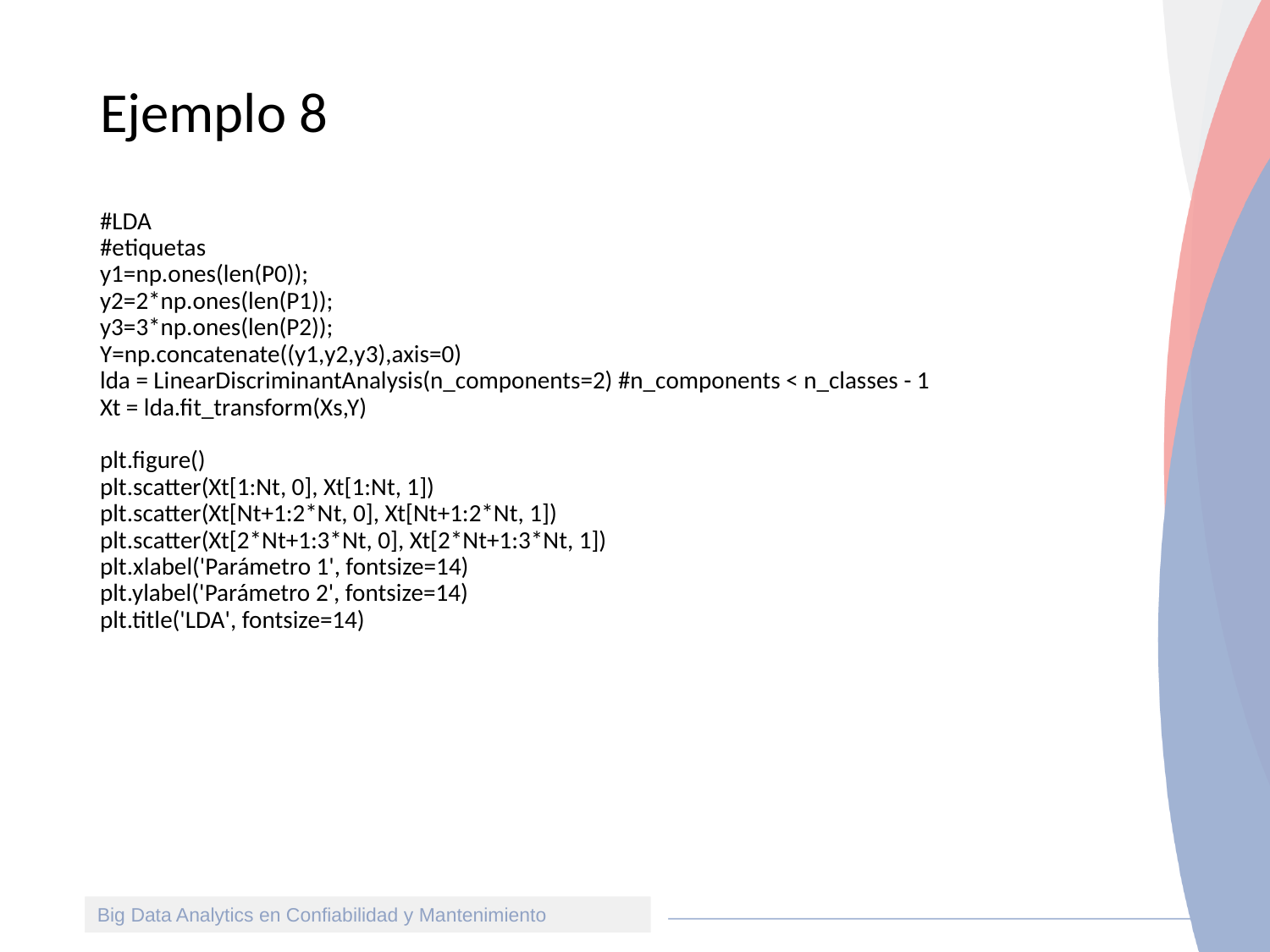

# Ejemplo 8
#LDA
#etiquetas
y1=np.ones(len(P0));
y2=2*np.ones(len(P1));
y3=3*np.ones(len(P2));
Y=np.concatenate((y1,y2,y3),axis=0)
lda = LinearDiscriminantAnalysis(n_components=2) #n_components < n_classes - 1
Xt = lda.fit_transform(Xs,Y)

plt.figure()
plt.scatter(Xt[1:Nt, 0], Xt[1:Nt, 1])
plt.scatter(Xt[Nt+1:2*Nt, 0], Xt[Nt+1:2*Nt, 1])
plt.scatter(Xt[2*Nt+1:3*Nt, 0], Xt[2*Nt+1:3*Nt, 1])
plt.xlabel('Parámetro 1', fontsize=14)
plt.ylabel('Parámetro 2', fontsize=14)
plt.title('LDA', fontsize=14)